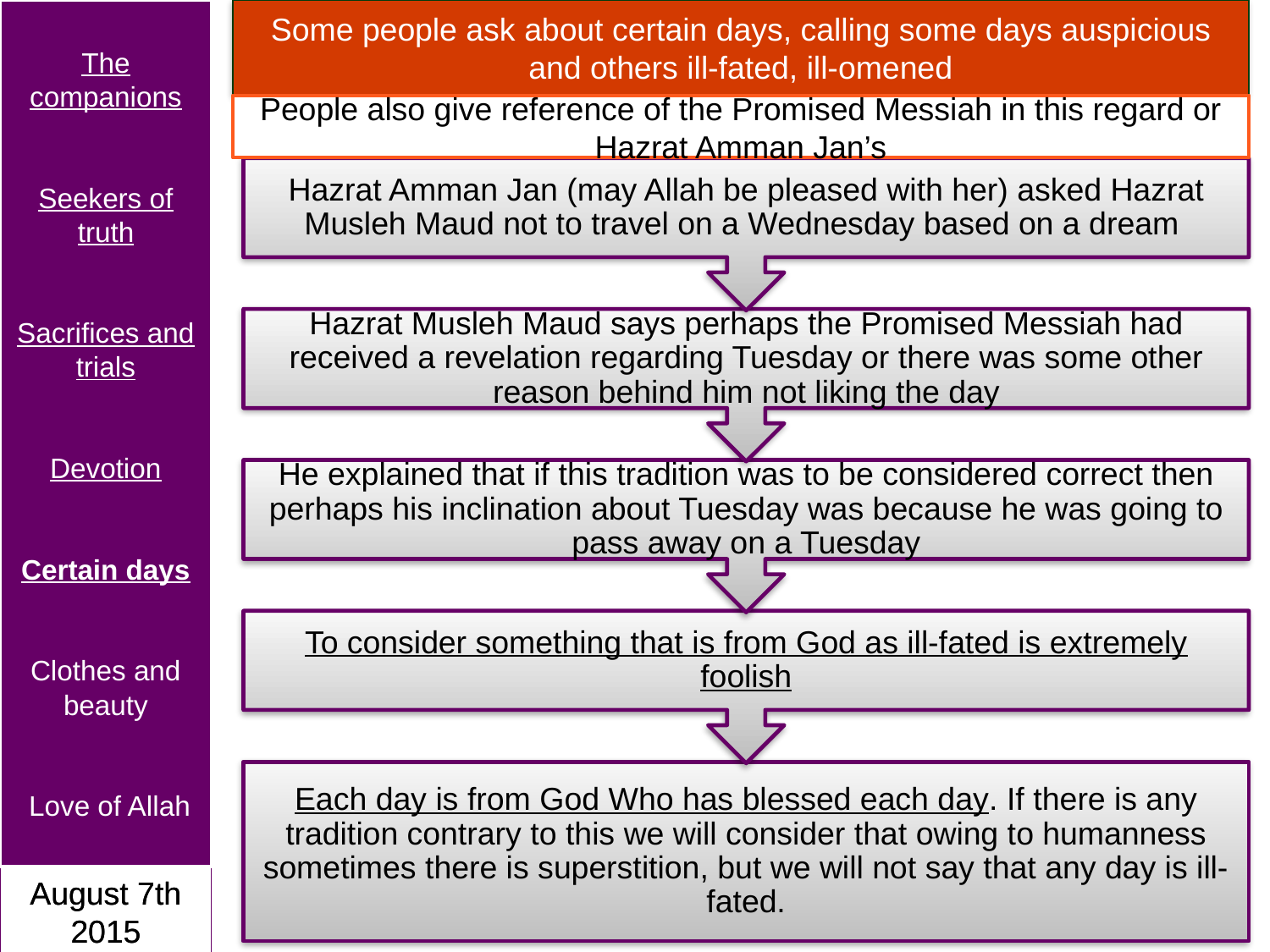

The companions

Seekers of truth

Sacrifices and trials

Devotion

Certain days

Clothes and beauty

 Love of Allah
August 7th 2015
Some people ask about certain days, calling some days auspicious and others ill-fated, ill-omened
People also give reference of the Promised Messiah in this regard or Hazrat Amman Jan’s
Each day is from God Who has blessed each day. If there is any tradition contrary to this we will consider that owing to humanness sometimes there is superstition, but we will not say that any day is ill-fated.
To consider something that is from God as ill-fated is extremely foolish
He explained that if this tradition was to be considered correct then perhaps his inclination about Tuesday was because he was going to pass away on a Tuesday
Hazrat Musleh Maud says perhaps the Promised Messiah had received a revelation regarding Tuesday or there was some other reason behind him not liking the day
Hazrat Amman Jan (may Allah be pleased with her) asked Hazrat Musleh Maud not to travel on a Wednesday based on a dream
August 7th 2015